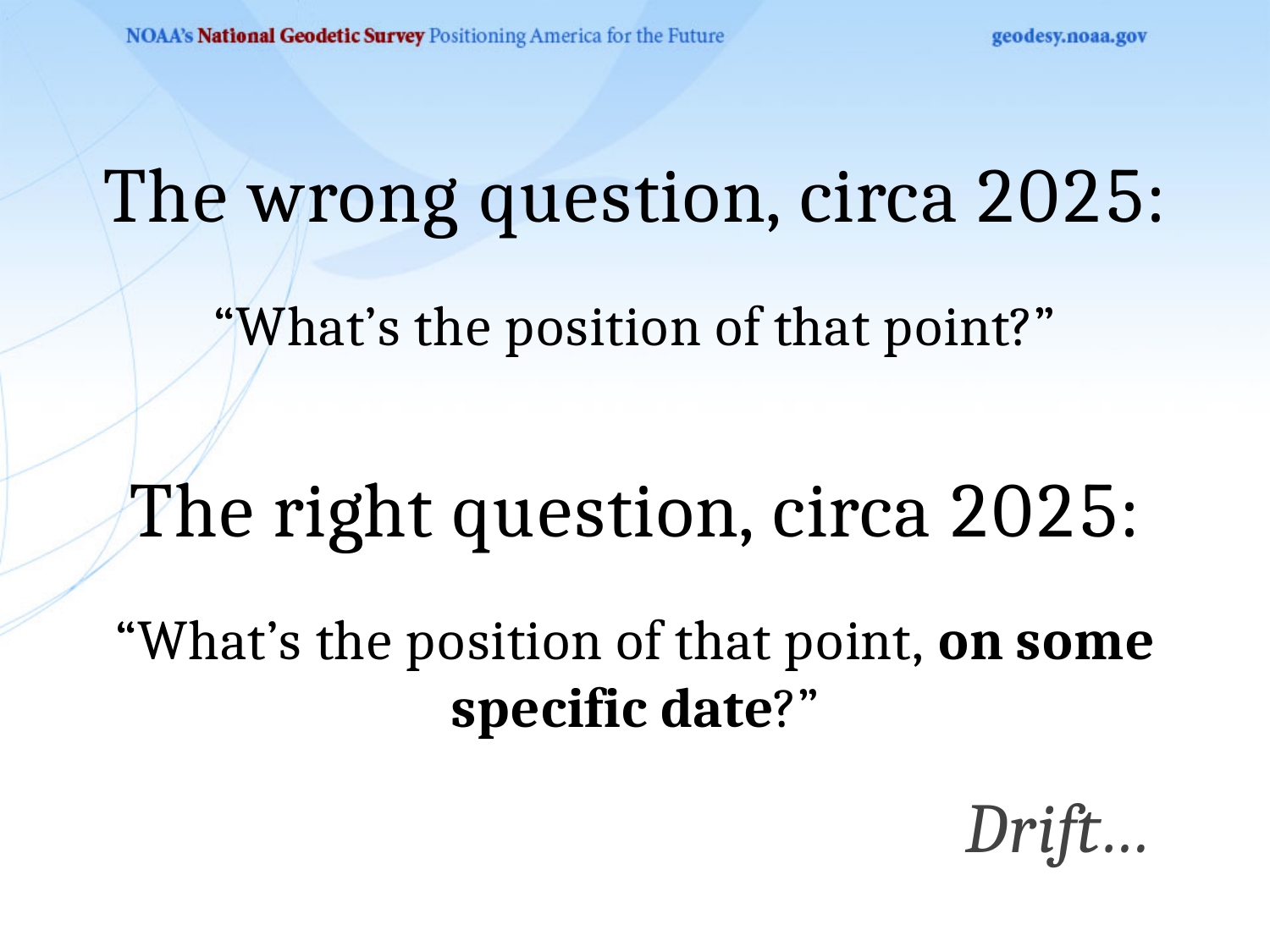

# The wrong question, circa 2025:
“What’s the position of that point?”
The right question, circa 2025:
“What’s the position of that point, on some specific date?”
Drift…